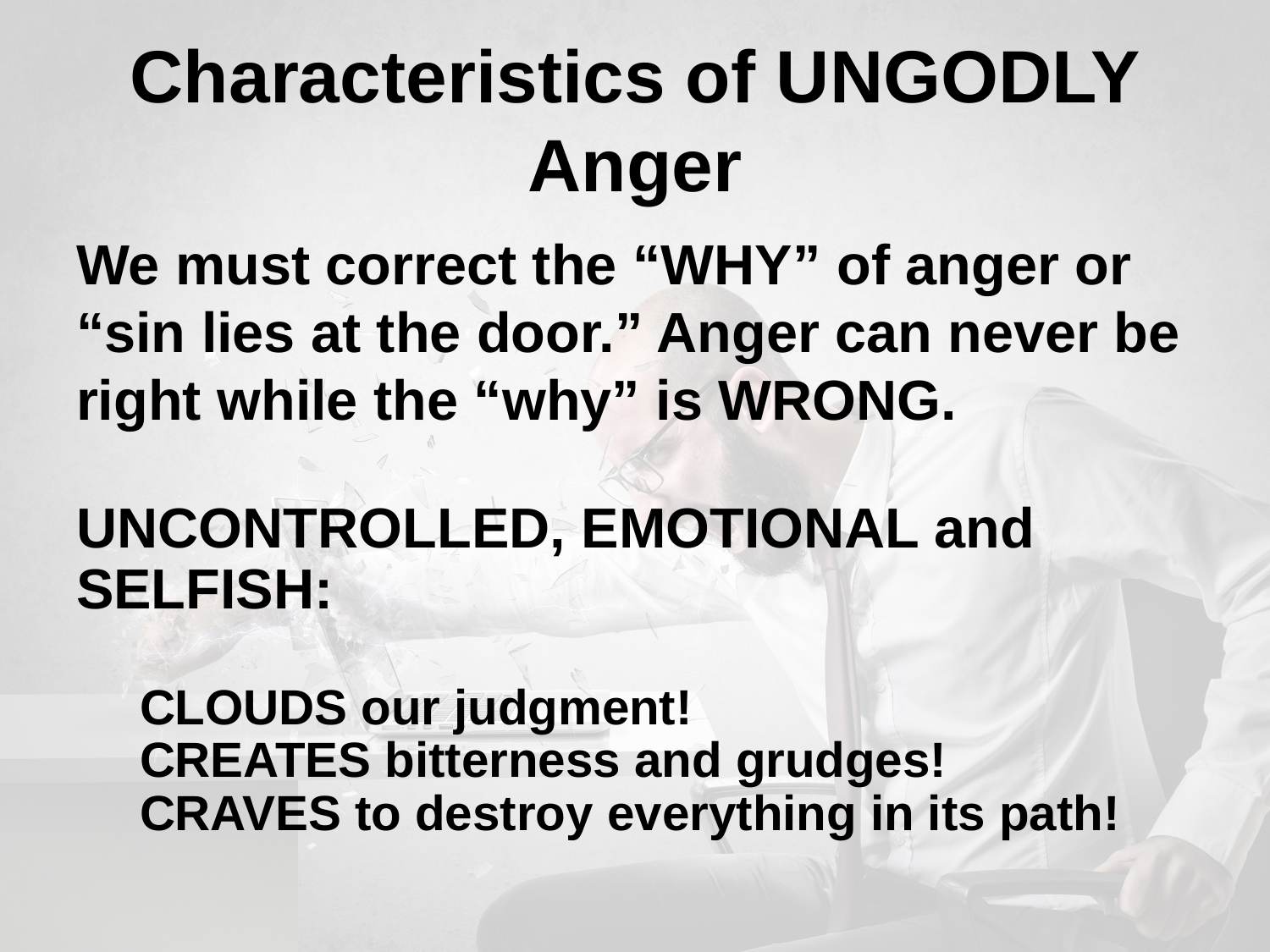

# Characteristics of UNGODLY Anger
We must correct the “WHY” of anger or “sin lies at the door.” Anger can never be right while the “why” is WRONG.

UNCONTROLLED, EMOTIONAL and SELFISH:

CLOUDS our judgment!
CREATES bitterness and grudges!
CRAVES to destroy everything in its path!